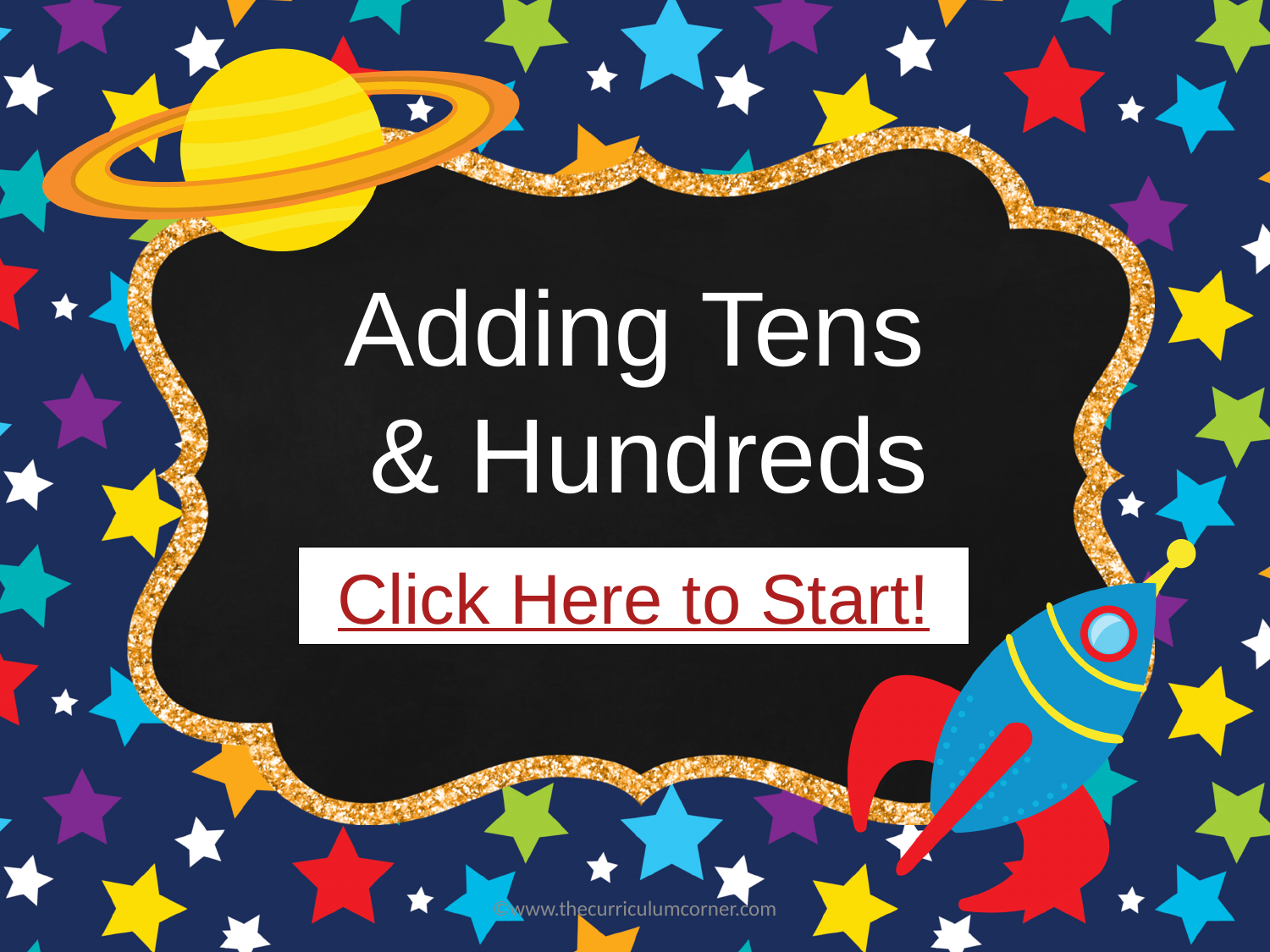

Adding Tens
& Hundreds
Click Here to Start!
©www.thecurriculumcorner.com